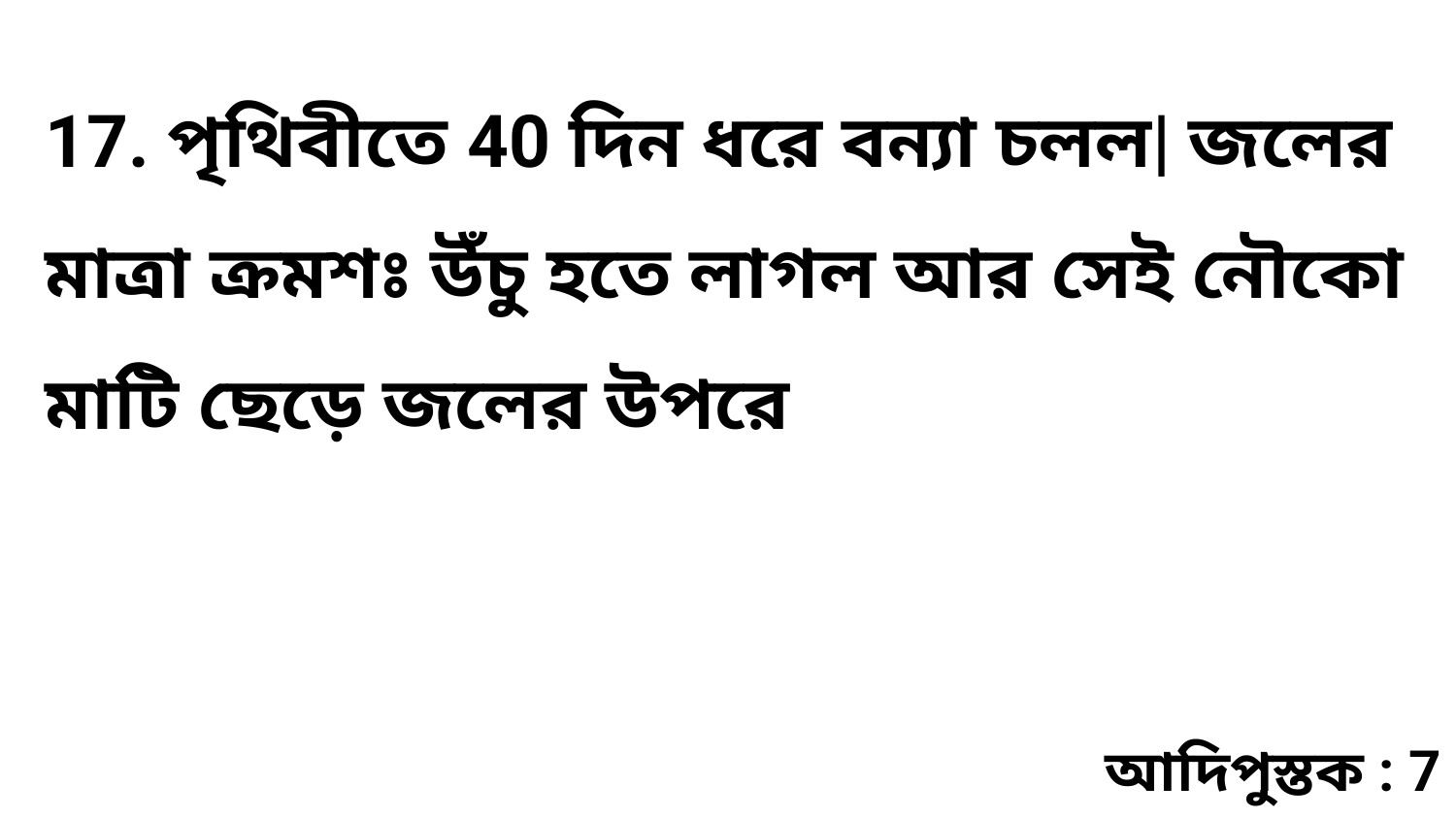

17. পৃথিবীতে 40 দিন ধরে বন্যা চলল| জলের মাত্রা ক্রমশঃ উঁচু হতে লাগল আর সেই নৌকো মাটি ছেড়ে জলের উপরে
আদিপুস্তক : 7